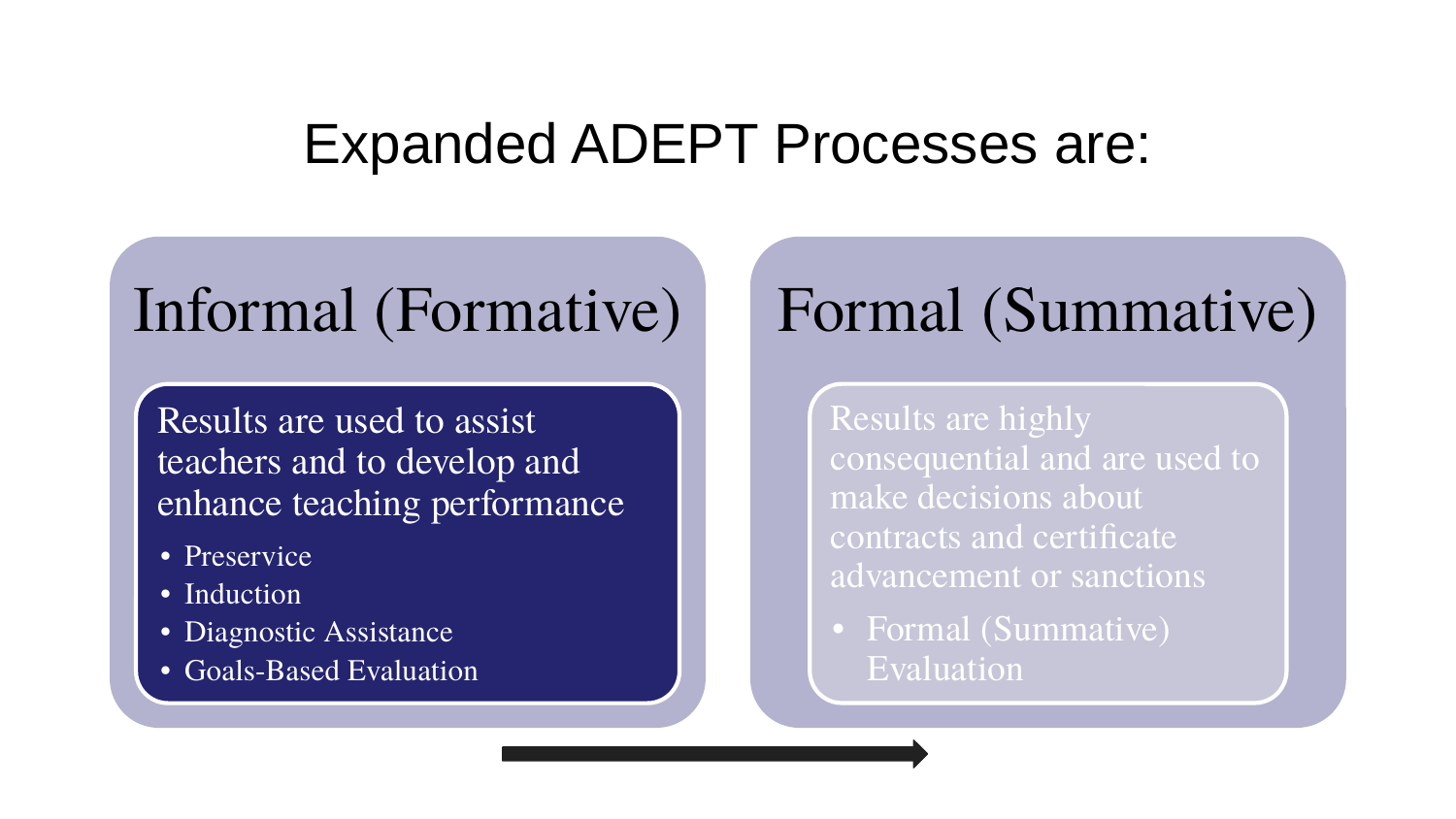

# Expanded ADEPT Processes are:

Informal (Formative)

Formal (Summative)

Results are used to assist teachers and to develop and enhance teaching performance
Preservice
Induction
Diagnostic Assistance
Goals-Based Evaluation
Results are highly consequential and are used to make decisions about contracts and certificate advancement or sanctions
Formal (Summative) Evaluation